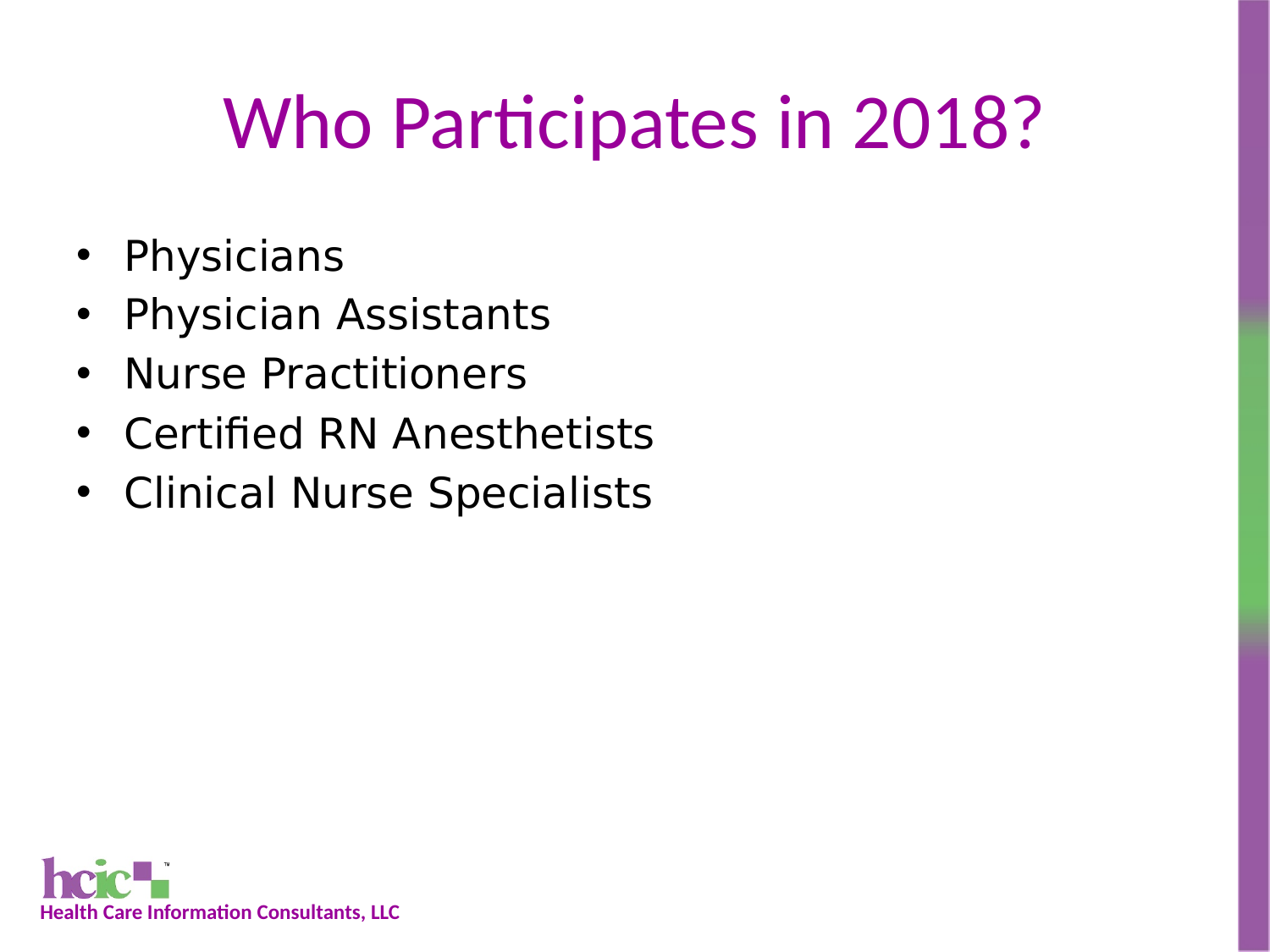

# Who Participates in 2018?
Physicians
Physician Assistants
Nurse Practitioners
Certified RN Anesthetists
Clinical Nurse Specialists